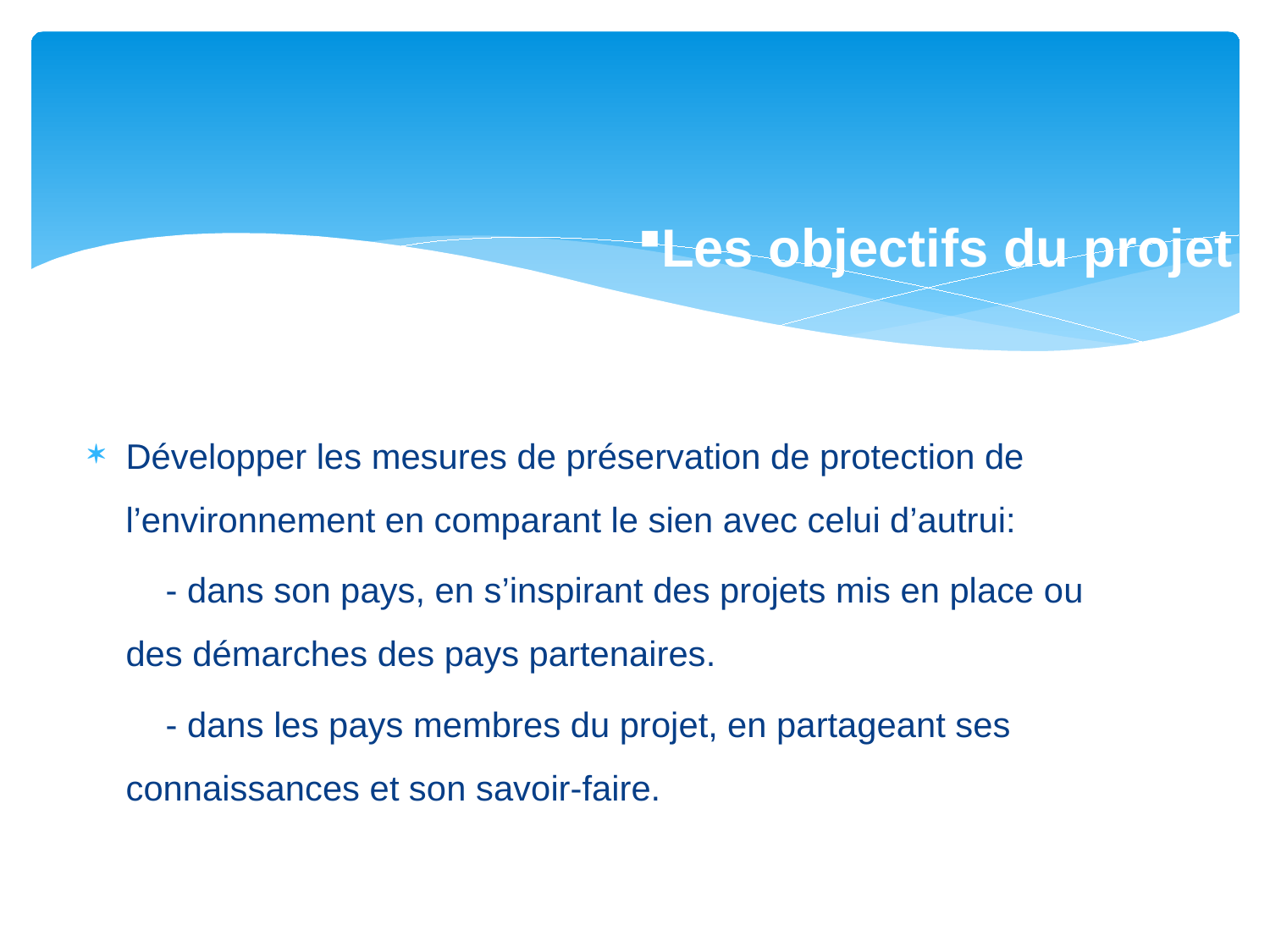

# Les objectifs du projet
Développer les mesures de préservation de protection de l’environnement en comparant le sien avec celui d’autrui:
        - dans son pays, en s’inspirant des projets mis en place ou des démarches des pays partenaires.
        - dans les pays membres du projet, en partageant ses connaissances et son savoir-faire.